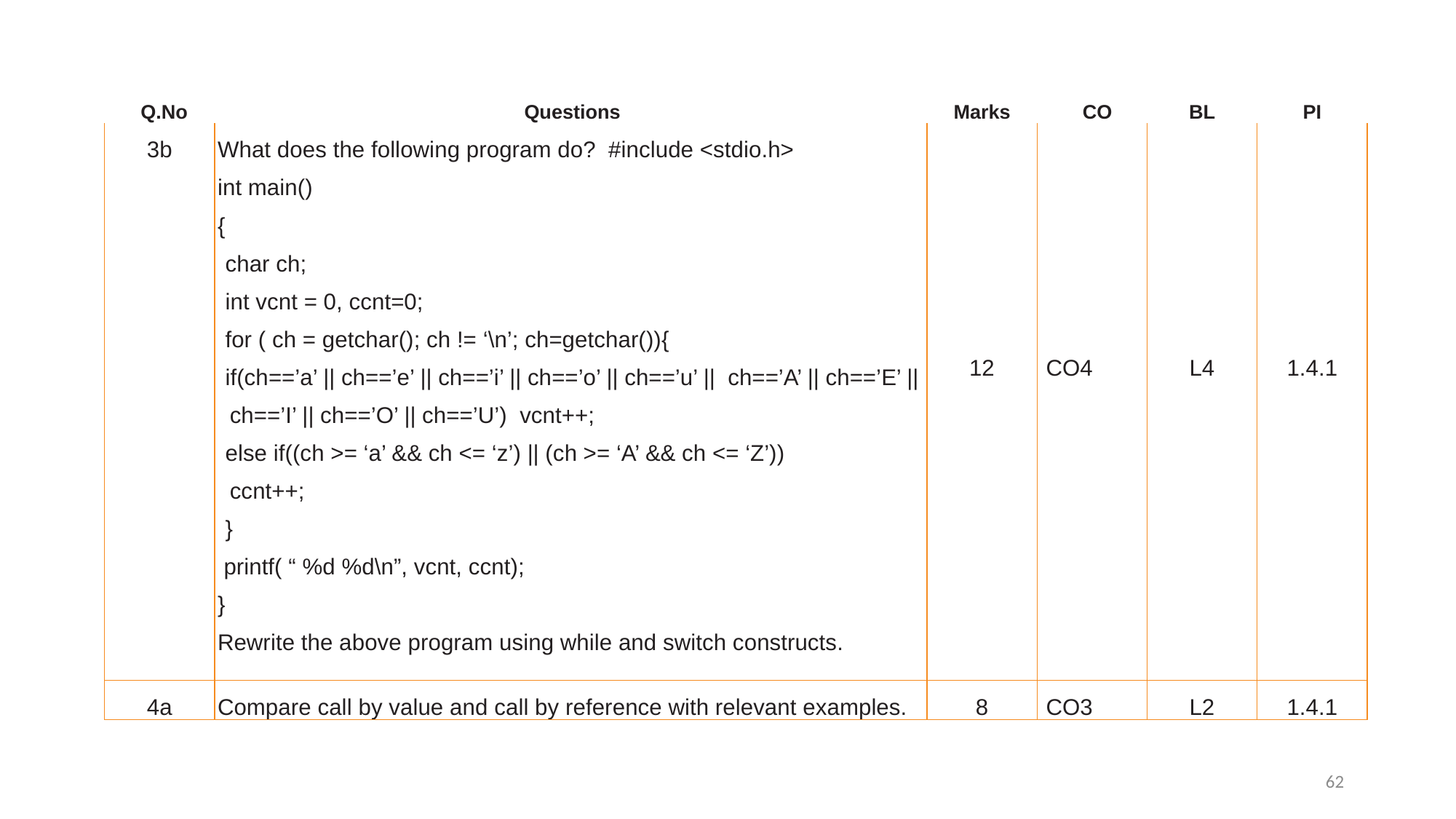

| Q.No | Questions | Marks | CO | BL | PI |
| --- | --- | --- | --- | --- | --- |
| 3b | What does the following program do? #include <stdio.h> int main() { char ch; int vcnt = 0, ccnt=0; for ( ch = getchar(); ch != ‘\n’; ch=getchar()){ if(ch==’a’ || ch==’e’ || ch==’i’ || ch==’o’ || ch==’u’ || ch==’A’ || ch==’E’ || ch==’I’ || ch==’O’ || ch==’U’) vcnt++; else if((ch >= ‘a’ && ch <= ‘z’) || (ch >= ‘A’ && ch <= ‘Z’)) ccnt++; } printf( “ %d %d\n”, vcnt, ccnt); } Rewrite the above program using while and switch constructs. | 12 | CO4 | L4 | 1.4.1 |
| 4a | Compare call by value and call by reference with relevant examples. | 8 | CO3 | L2 | 1.4.1 |
62
Appendix